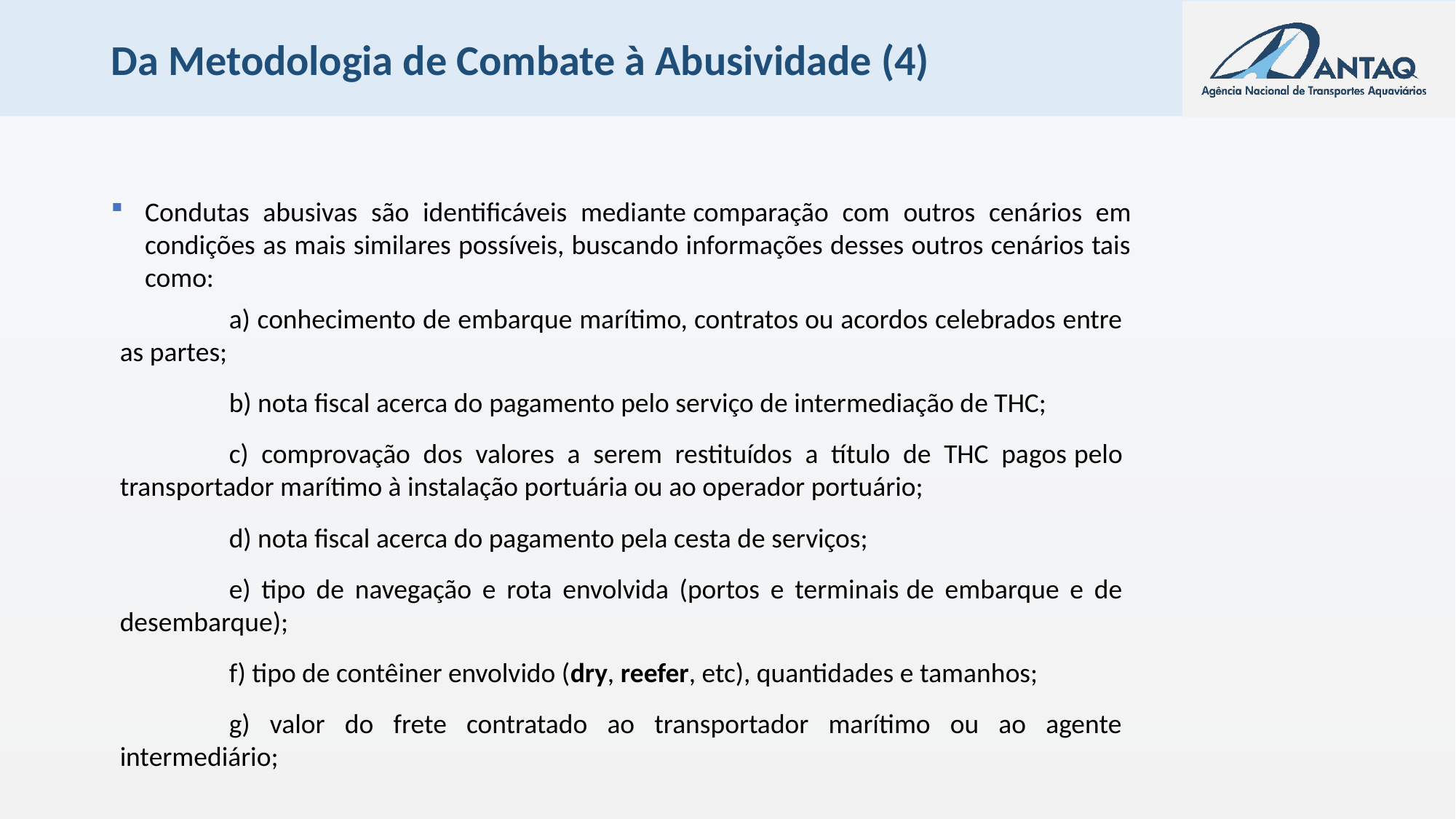

# Da Metodologia de Combate à Abusividade (4)

Condutas abusivas são identificáveis mediante comparação com outros cenários em condições as mais similares possíveis, buscando informações desses outros cenários tais como:
	a) conhecimento de embarque marítimo, contratos ou acordos celebrados entre as partes;
	b) nota fiscal acerca do pagamento pelo serviço de intermediação de THC;
	c) comprovação dos valores a serem restituídos a título de THC pagos pelo transportador marítimo à instalação portuária ou ao operador portuário;
	d) nota fiscal acerca do pagamento pela cesta de serviços;
	e) tipo de navegação e rota envolvida (portos e terminais de embarque e de desembarque);
	f) tipo de contêiner envolvido (dry, reefer, etc), quantidades e tamanhos;
	g) valor do frete contratado ao transportador marítimo ou ao agente intermediário;